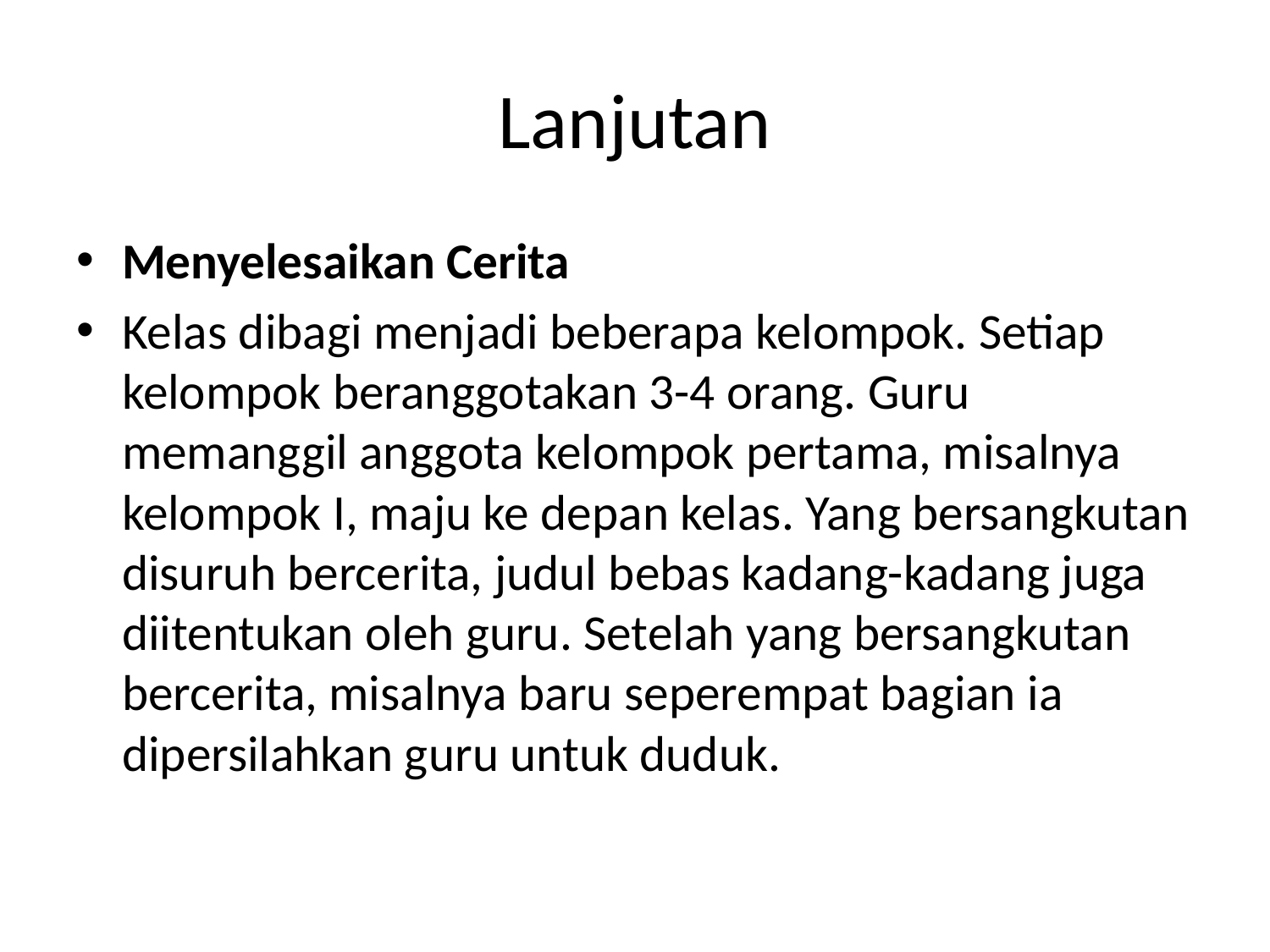

# Lanjutan
Menyelesaikan Cerita
Kelas dibagi menjadi beberapa kelompok. Setiap kelompok beranggotakan 3-4 orang. Guru memanggil anggota kelompok pertama, misalnya kelompok I, maju ke depan kelas. Yang bersangkutan disuruh bercerita, judul bebas kadang-kadang juga diitentukan oleh guru. Setelah yang bersangkutan bercerita, misalnya baru seperempat bagian ia dipersilahkan guru untuk duduk.